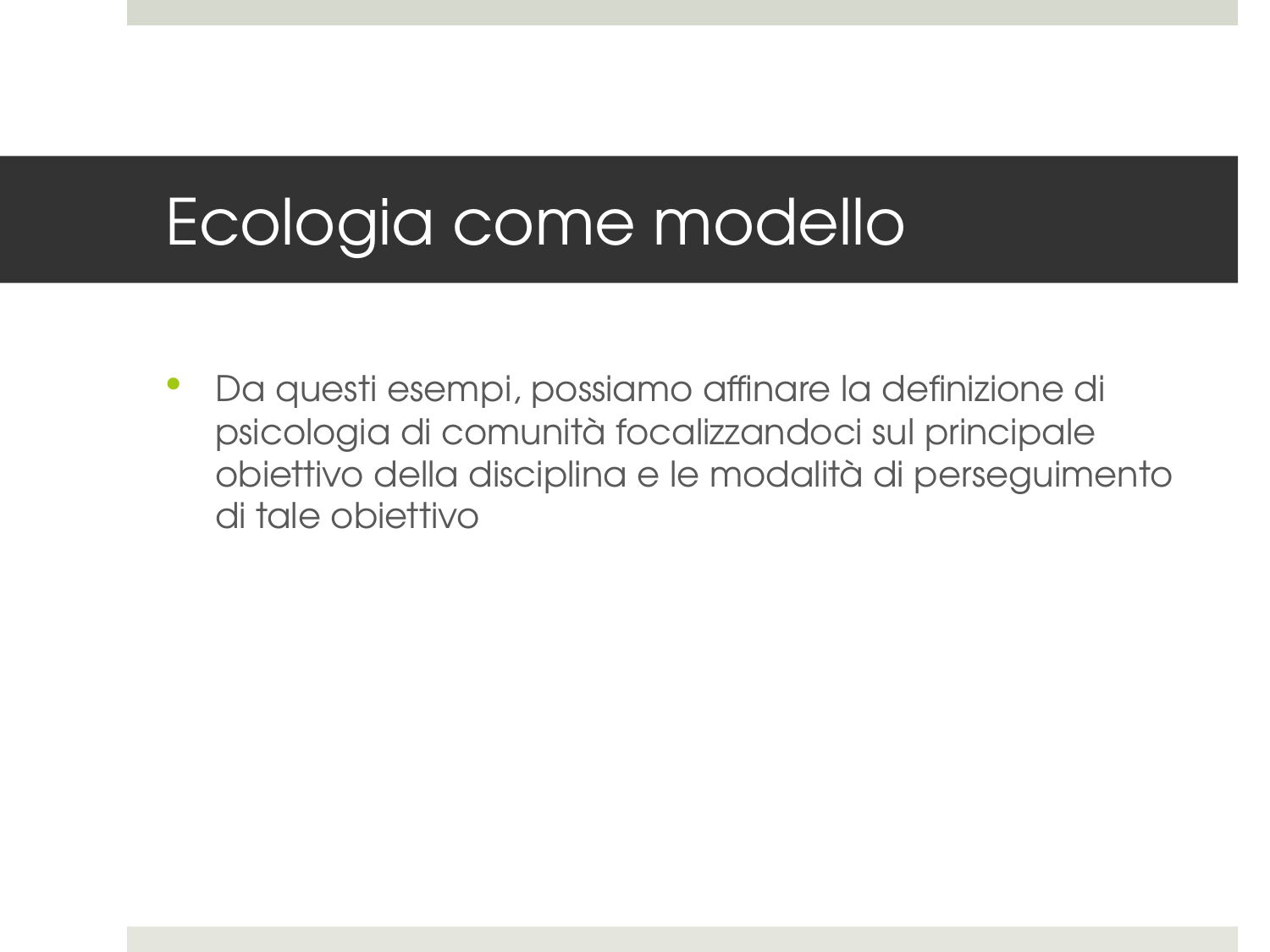

# Ecologia come modello
Da questi esempi, possiamo affinare la definizione di psicologia di comunità focalizzandoci sul principale obiettivo della disciplina e le modalità di perseguimento di tale obiettivo